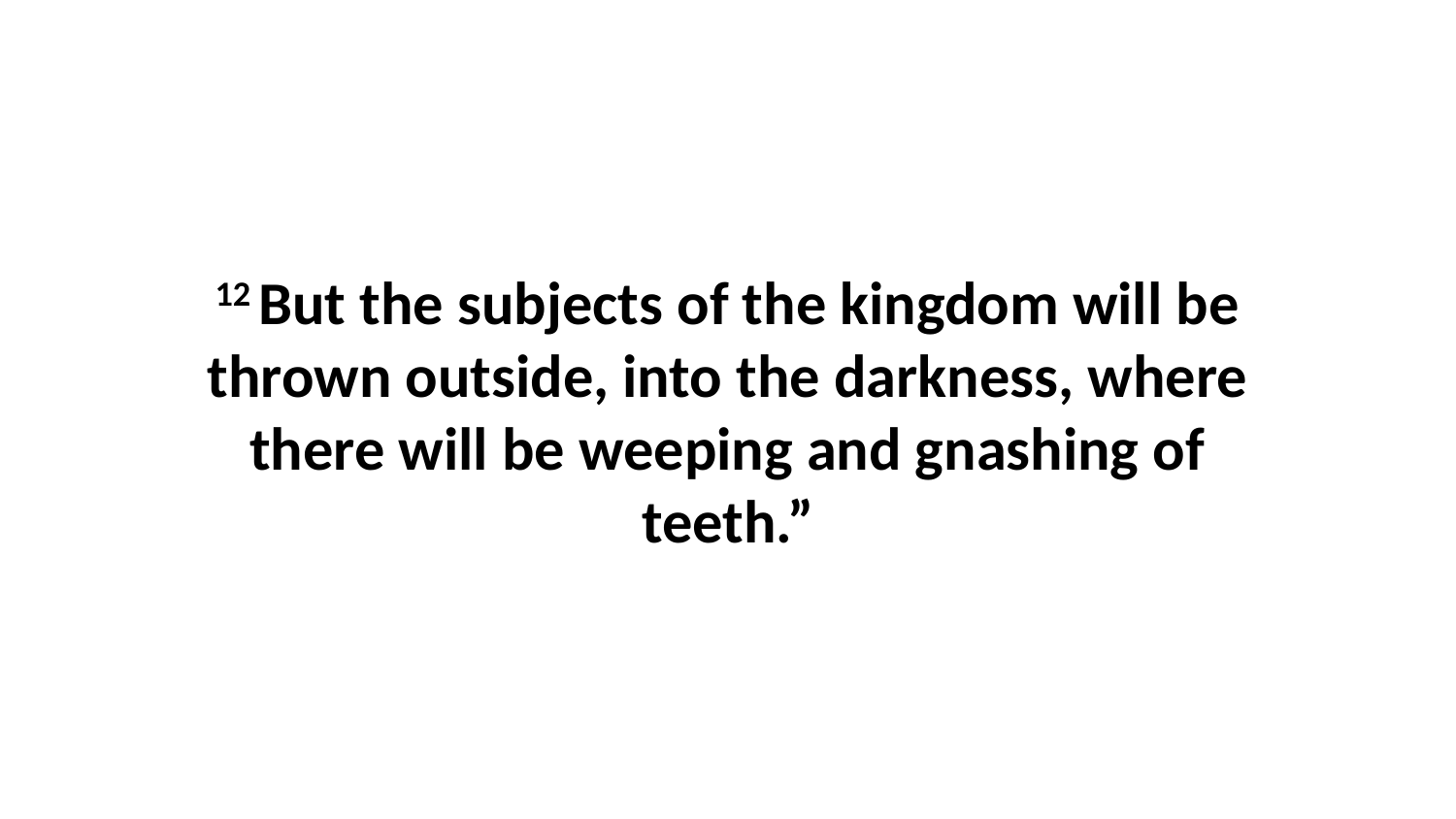

12 But the subjects of the kingdom will be thrown outside, into the darkness, where there will be weeping and gnashing of teeth.”